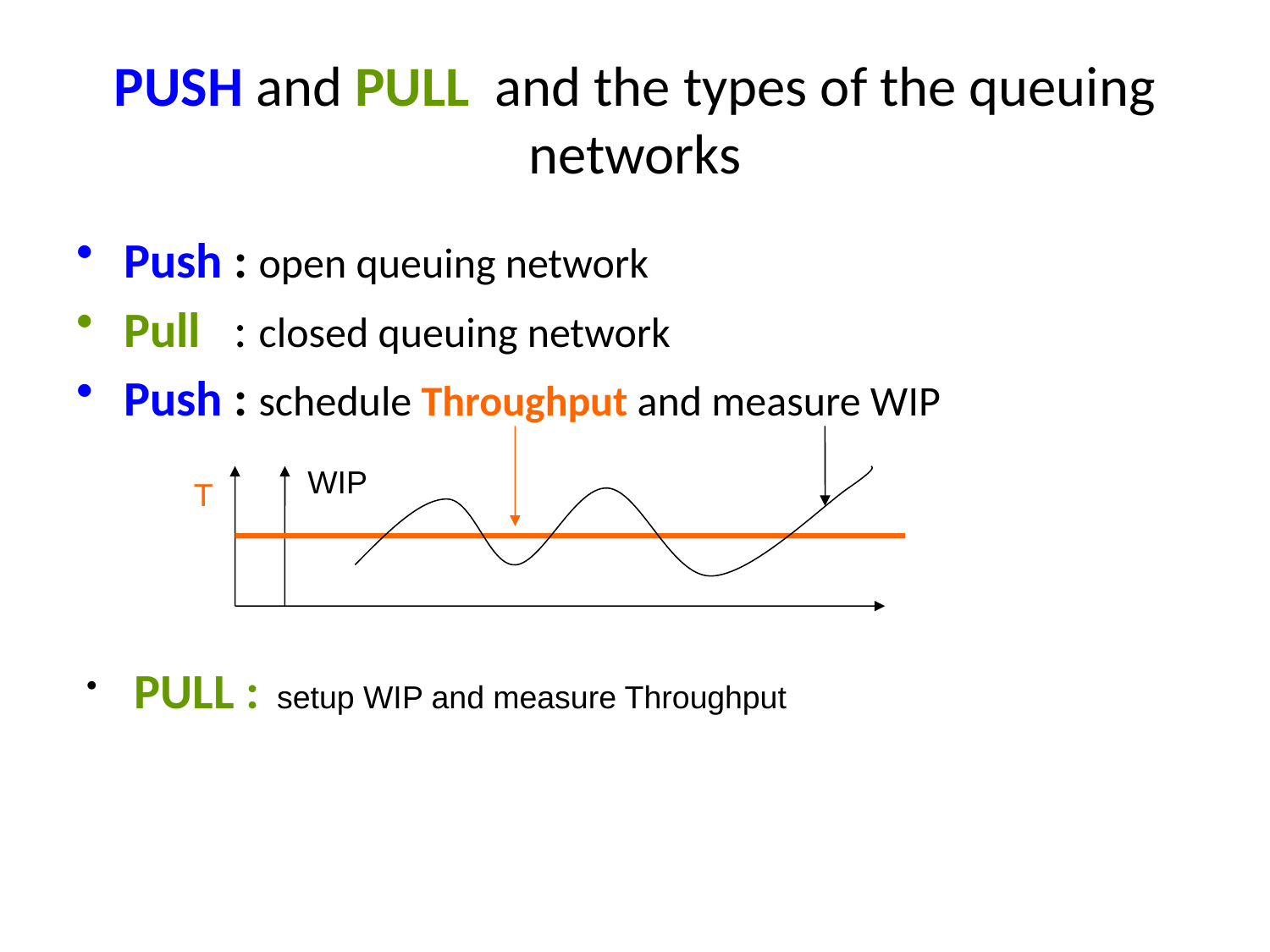

# PUSH and PULL  and the types of the queuing networks
Push : open queuing network
Pull   : closed queuing network
Push : schedule Throughput and measure WIP

WIP

 T

  PULL :  setup WIP and measure Throughput